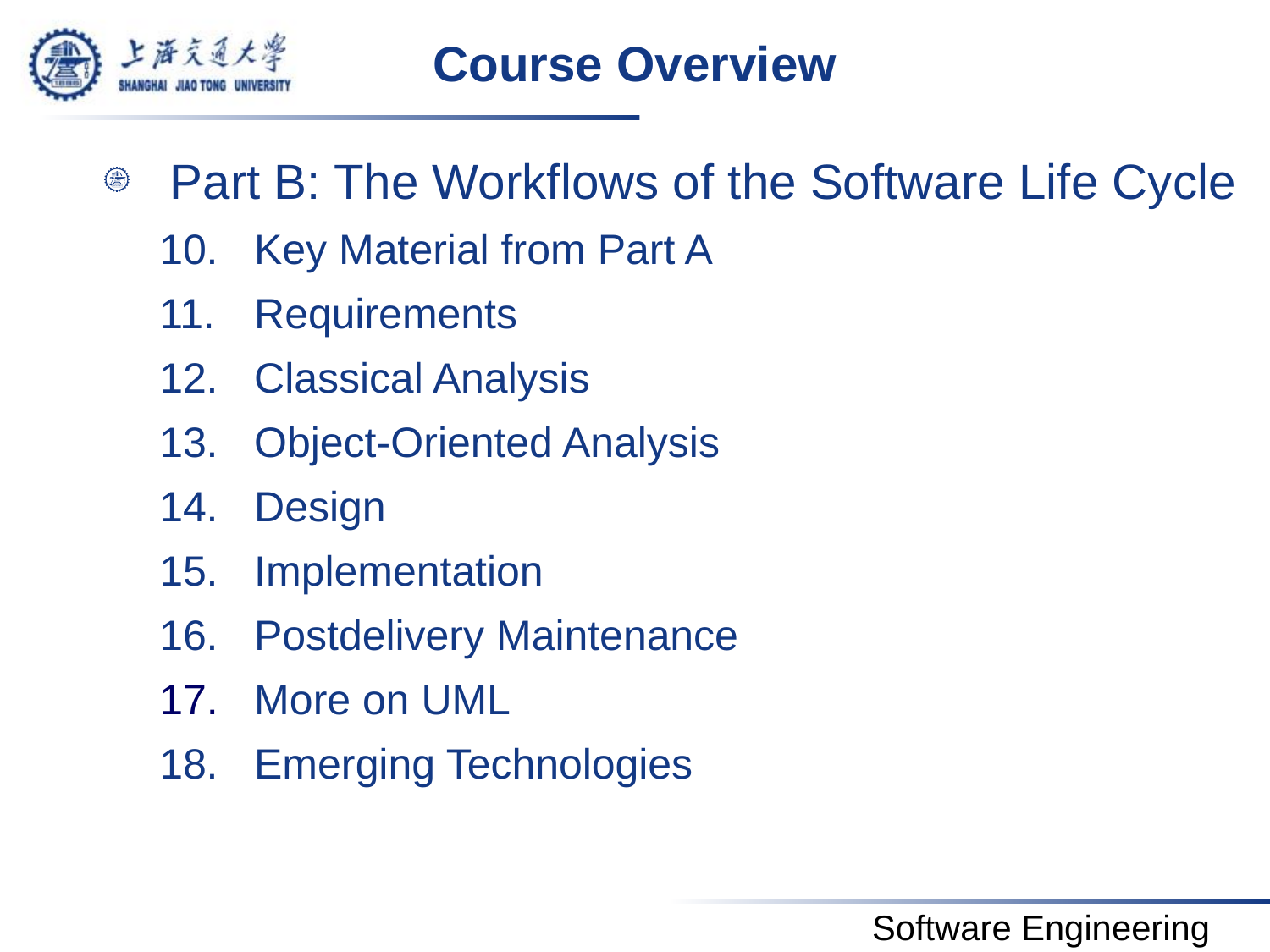

# Course Overview
Part B: The Workflows of the Software Life Cycle
10.	Key Material from Part A
11.	Requirements
12.	Classical Analysis
13.	Object-Oriented Analysis
14.	Design
15.	Implementation
16.	Postdelivery Maintenance
More on UML
18.	Emerging Technologies